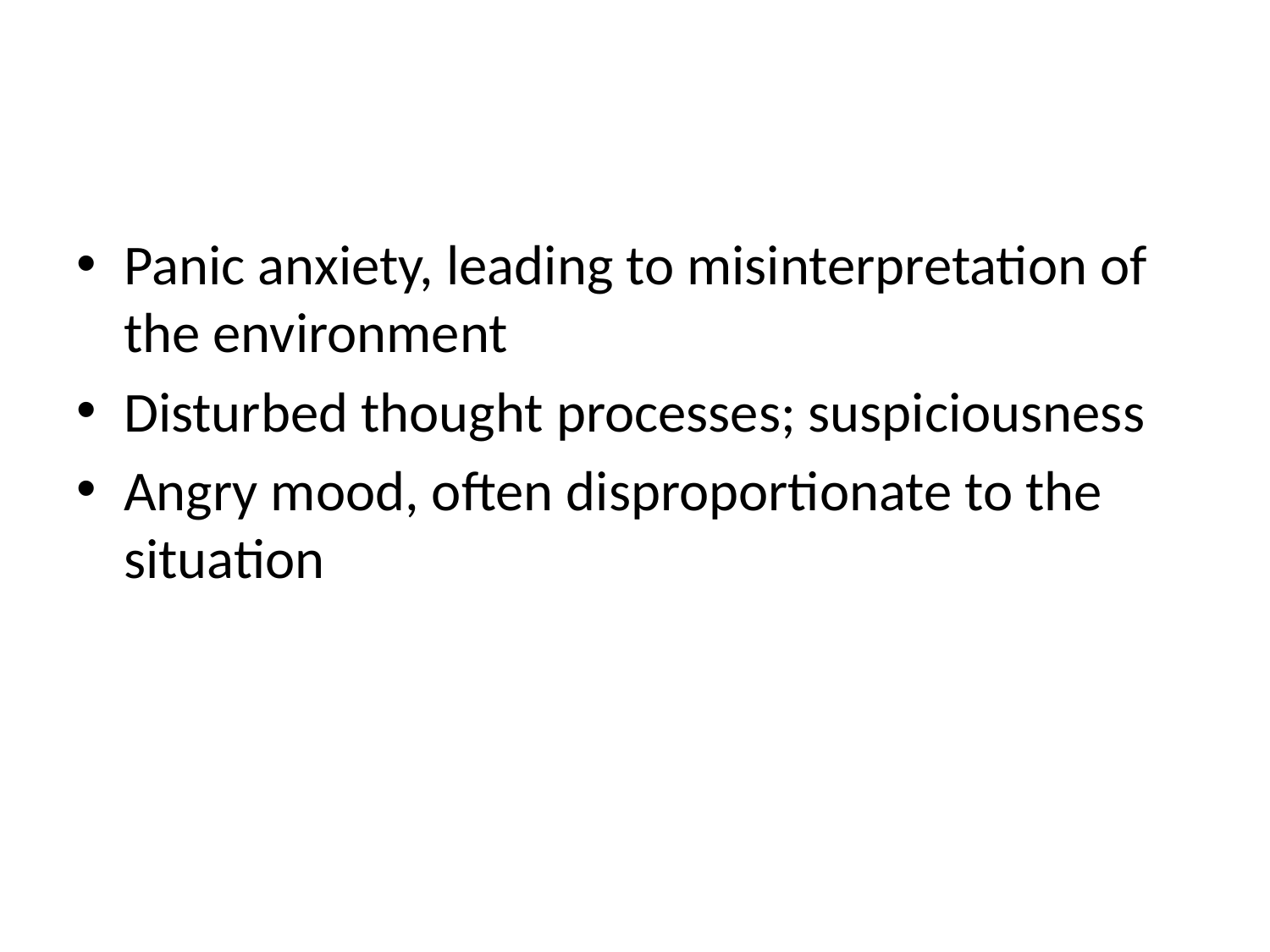

#
Panic anxiety, leading to misinterpretation of the environment
Disturbed thought processes; suspiciousness
Angry mood, often disproportionate to the situation